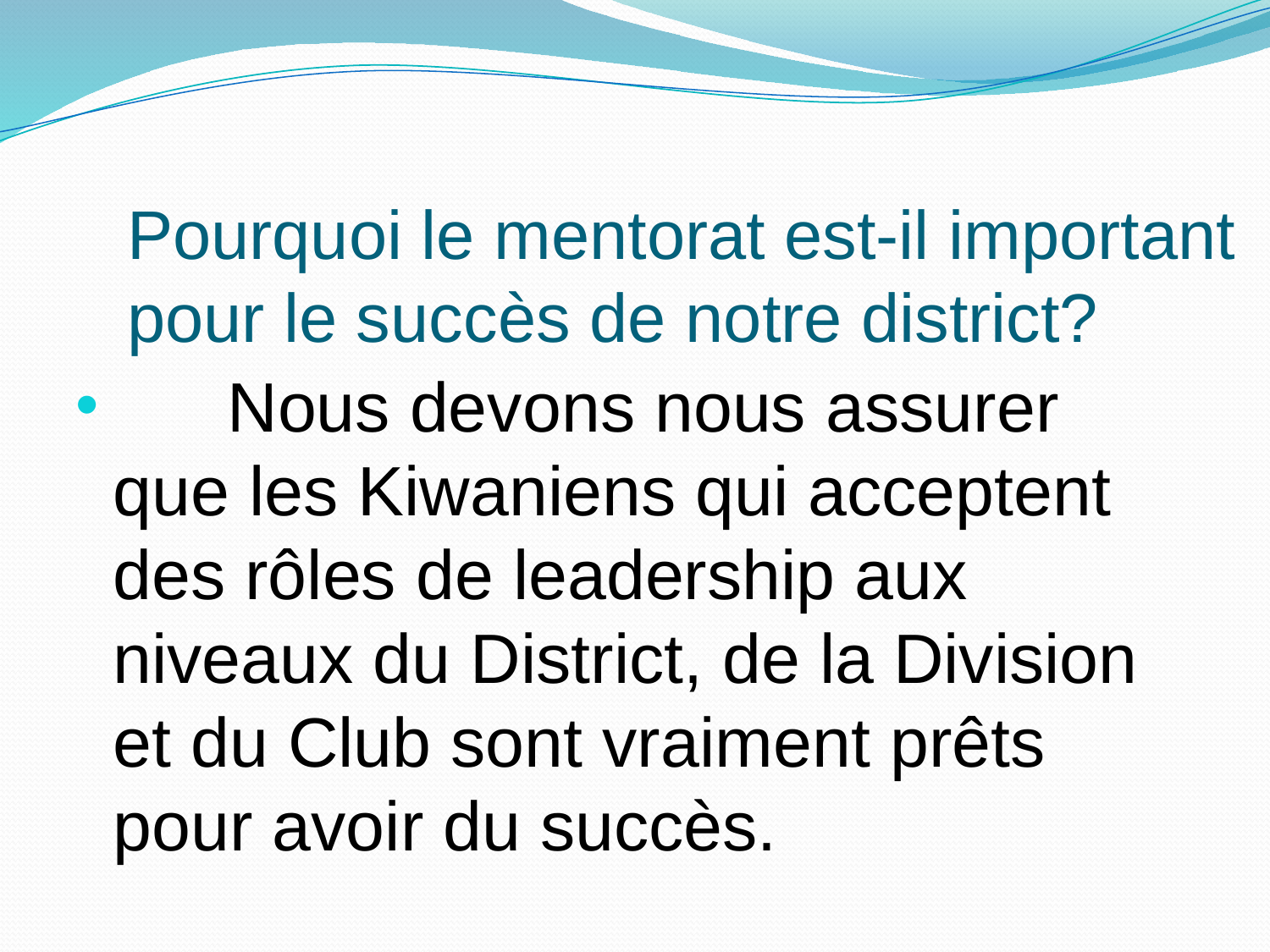

# Pourquoi le mentorat est-il important pour le succès de notre district?
	Nous devons nous assurer que les Kiwaniens qui acceptent des rôles de leadership aux niveaux du District, de la Division et du Club sont vraiment prêts pour avoir du succès.